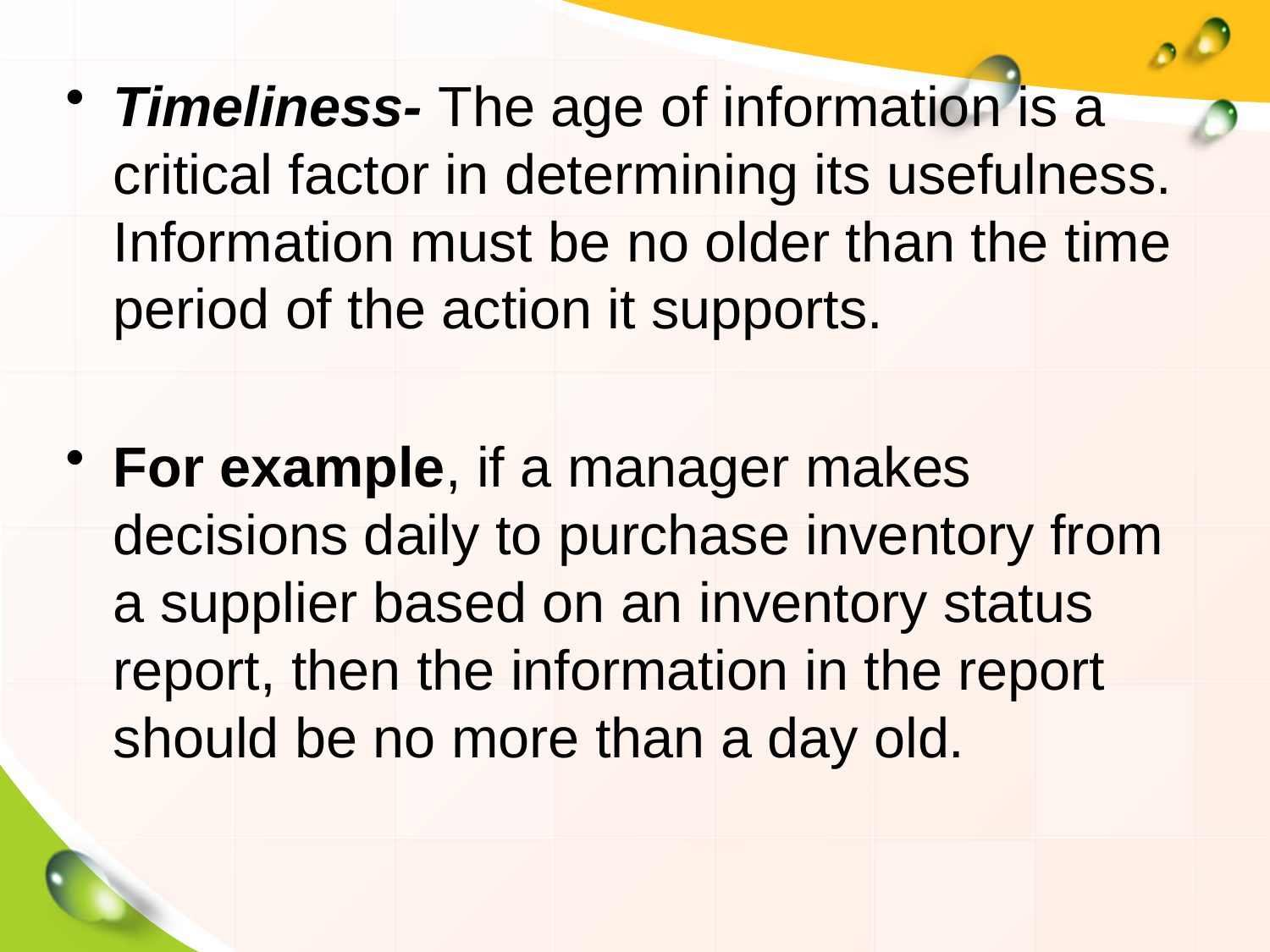

Timeliness- The age of information is a critical factor in determining its usefulness. Information must be no older than the time period of the action it supports.

For example, if a manager makes decisions daily to purchase inventory from a supplier based on an inventory status report, then the information in the report should be no more than a day old.